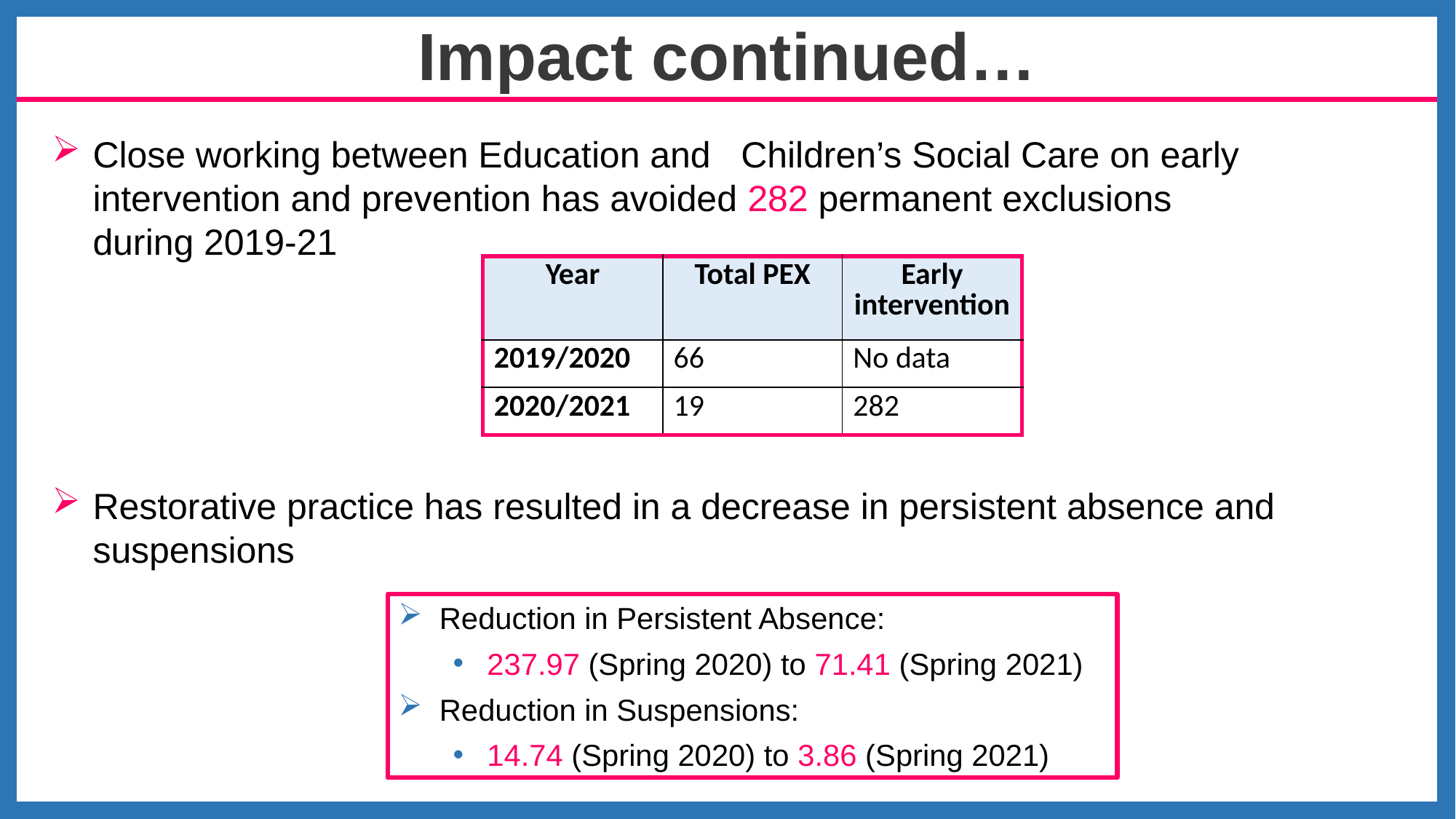

Impact continued…

Close working between Education and   Children’s Social Care on early intervention and prevention has avoided 282 permanent exclusions during 2019-21

Restorative practice has resulted in a decrease in persistent absence and suspensions

| Year | Total PEX | Early intervention |
| --- | --- | --- |
| 2019/2020 | 66 | No data |
| 2020/2021 | 19 | 282 |
Reduction in Persistent Absence:
237.97 (Spring 2020) to 71.41 (Spring 2021)
Reduction in Suspensions:
14.74 (Spring 2020) to 3.86 (Spring 2021)